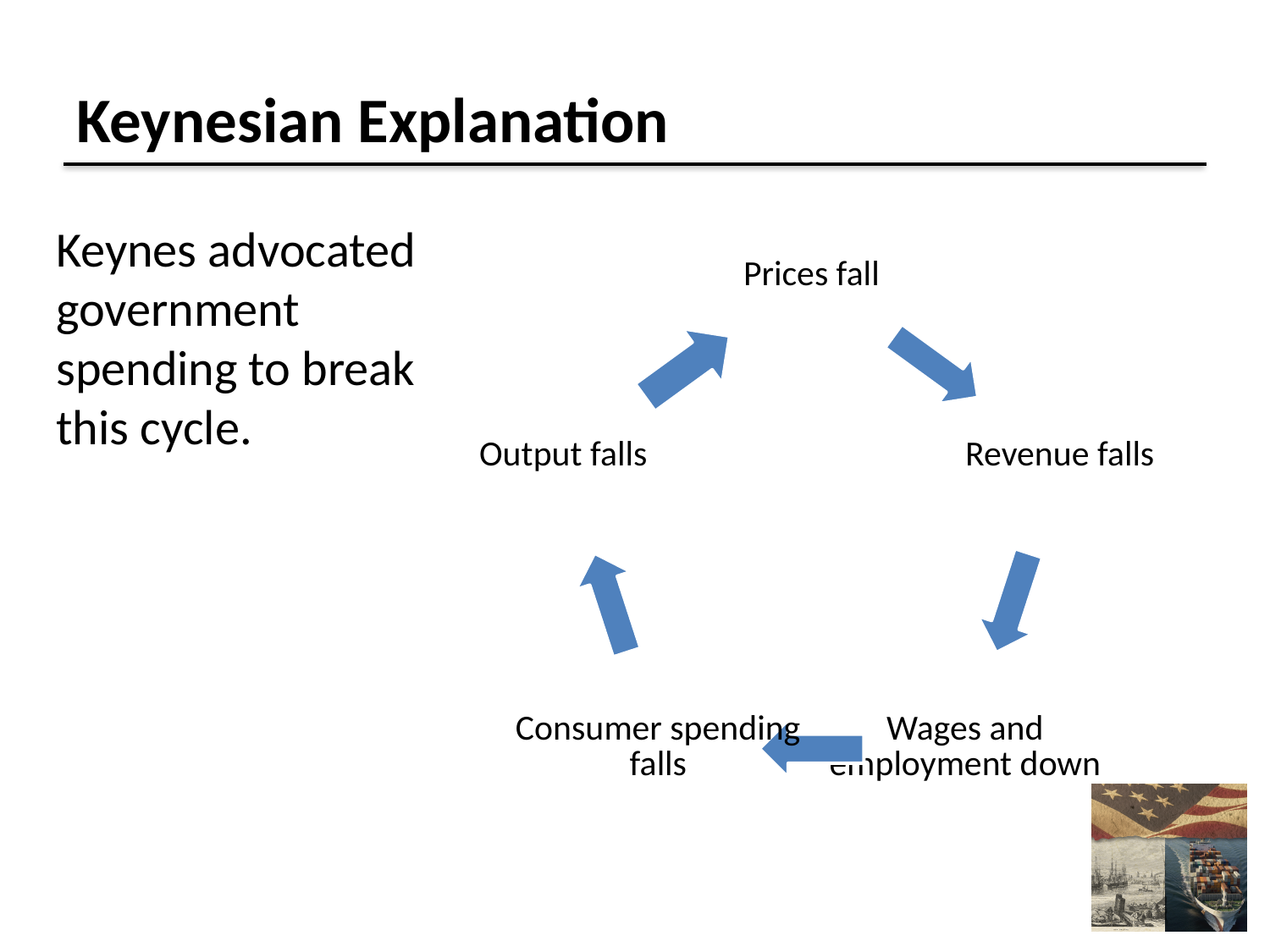

# Keynesian Explanation
Prices fall
Output falls
Revenue falls
Keynes advocated government spending to break this cycle.